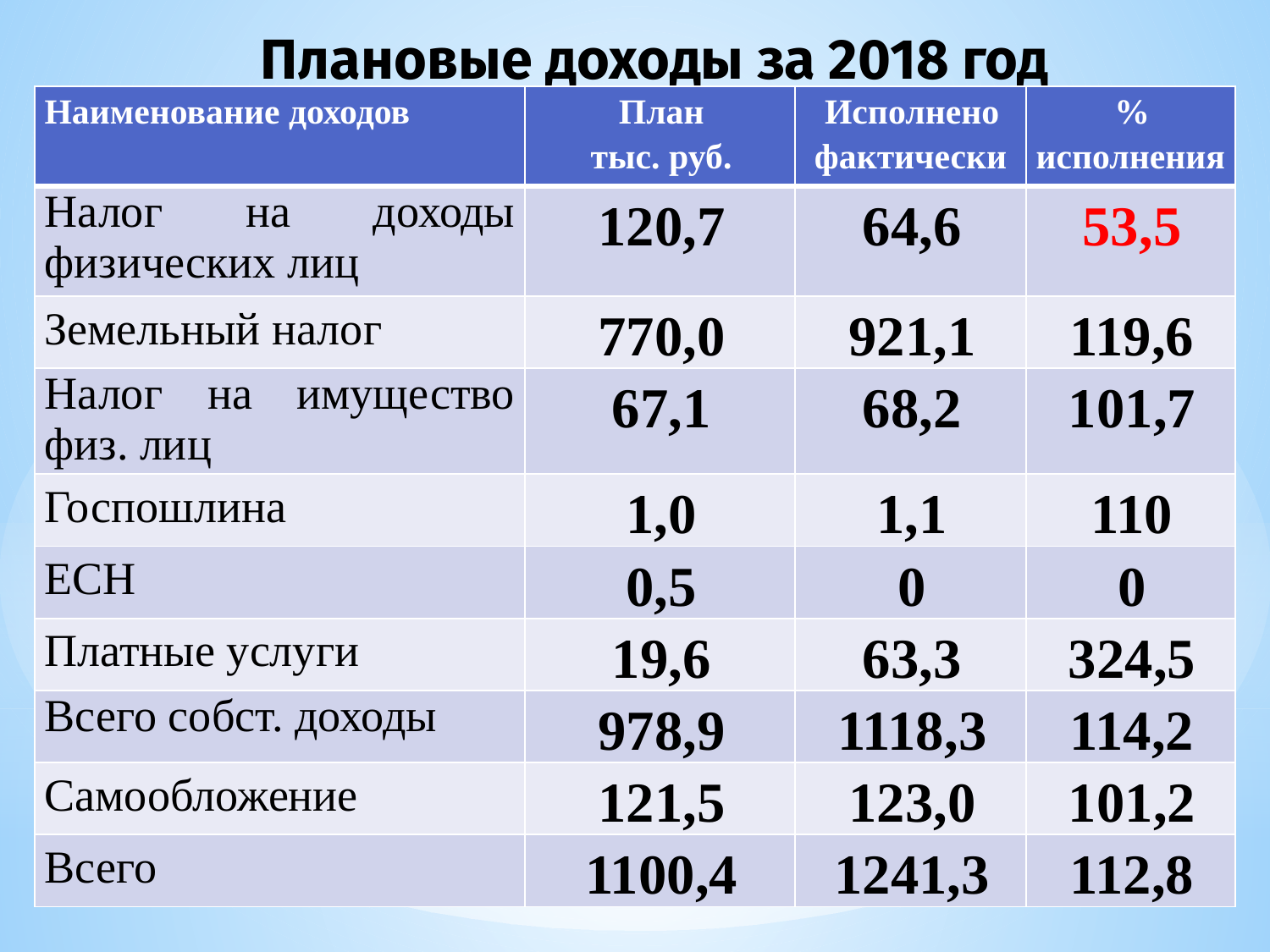

# Плановые доходы за 2018 год
| Наименование доходов | План тыс. руб. | Исполнено фактически | % исполнения |
| --- | --- | --- | --- |
| Налог на доходы физических лиц | 120,7 | 64,6 | 53,5 |
| Земельный налог | 770,0 | 921,1 | 119,6 |
| Налог на имущество физ. лиц | 67,1 | 68,2 | 101,7 |
| Госпошлина | 1,0 | 1,1 | 110 |
| ЕСН | 0,5 | 0 | 0 |
| Платные услуги | 19,6 | 63,3 | 324,5 |
| Всего собст. доходы | 978,9 | 1118,3 | 114,2 |
| Самообложение | 121,5 | 123,0 | 101,2 |
| Всего | 1100,4 | 1241,3 | 112,8 |